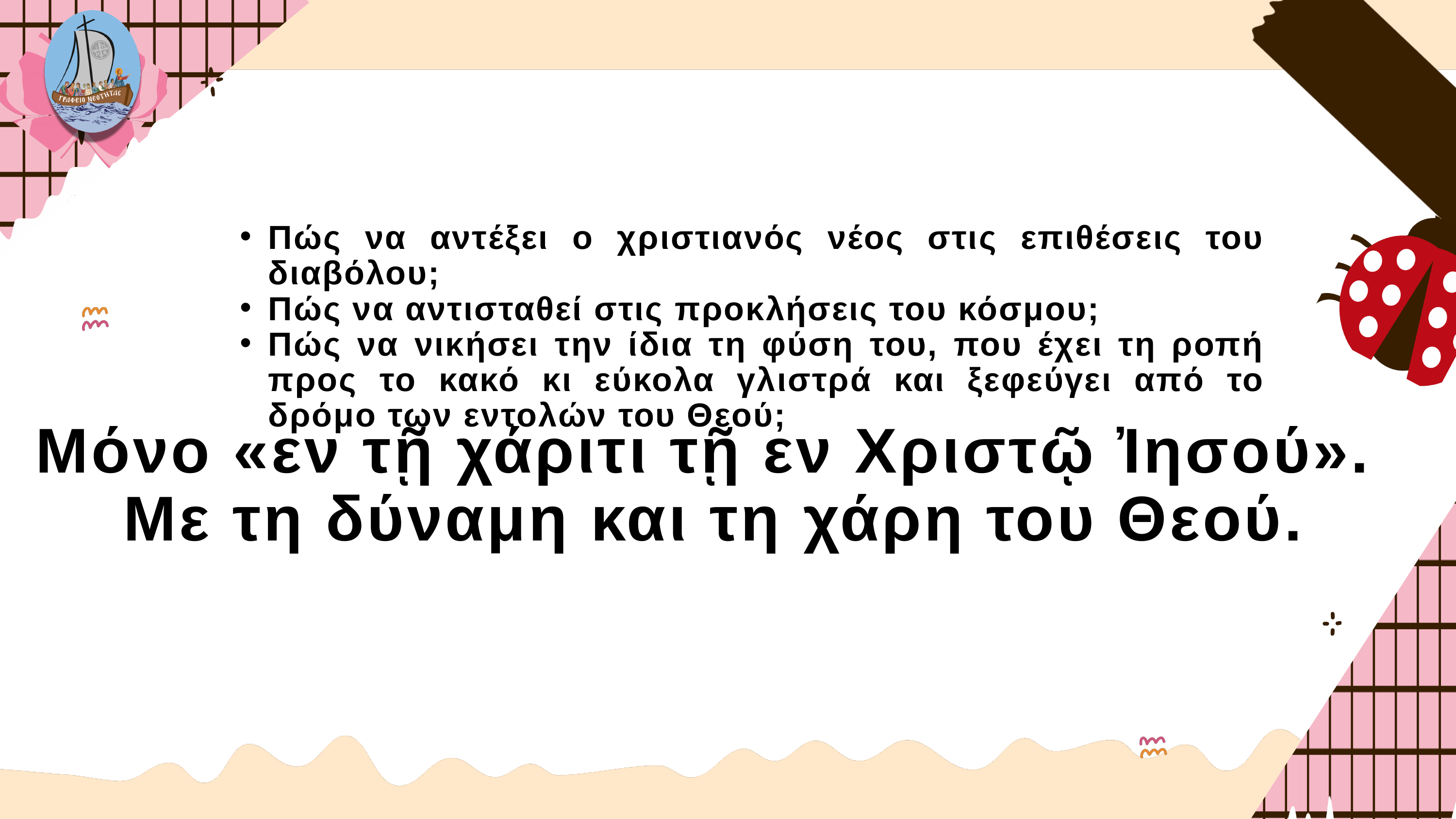

Πώς να αντέξει ο χριστιανός νέος στις επιθέσεις του διαβόλου;
Πώς να αντισταθεί στις προκλήσεις του κόσμου;
Πώς να νικήσει την ίδια τη φύση του, που έχει τη ροπή προς το κακό κι εύκολα γλιστρά και ξεφεύγει από το δρόμο των εντολών του Θεού;

Μόνο «εν τῇ χάριτι τῇ εν Χριστῷ Ἰησού».
Με τη δύναμη και τη χάρη του Θεού.